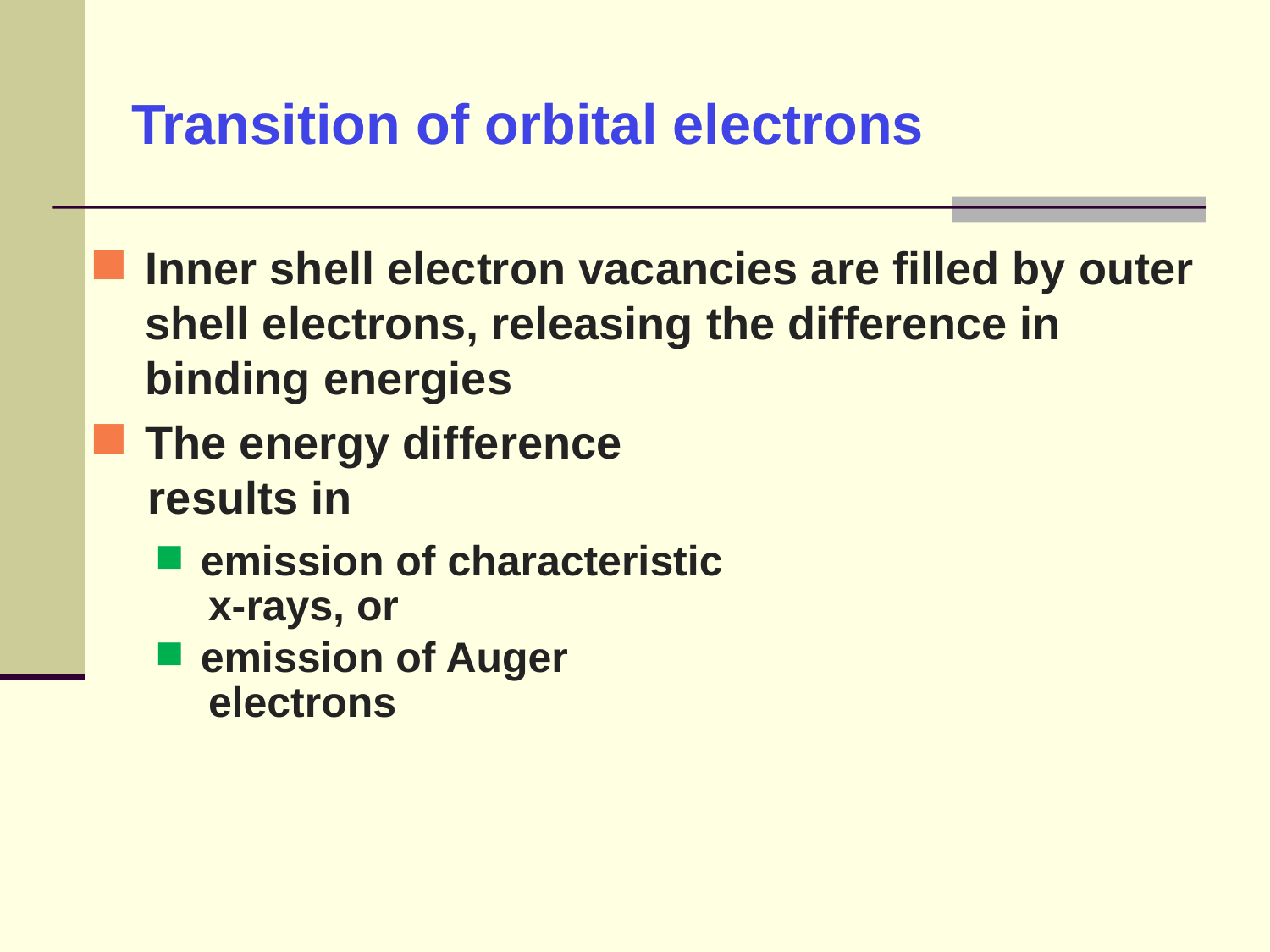

# Transition of orbital electrons
Inner shell electron vacancies are filled by outer shell electrons, releasing the difference in binding energies
The energy difference
    results in
emission of characteristic
    x-rays, or
emission of Auger
    electrons